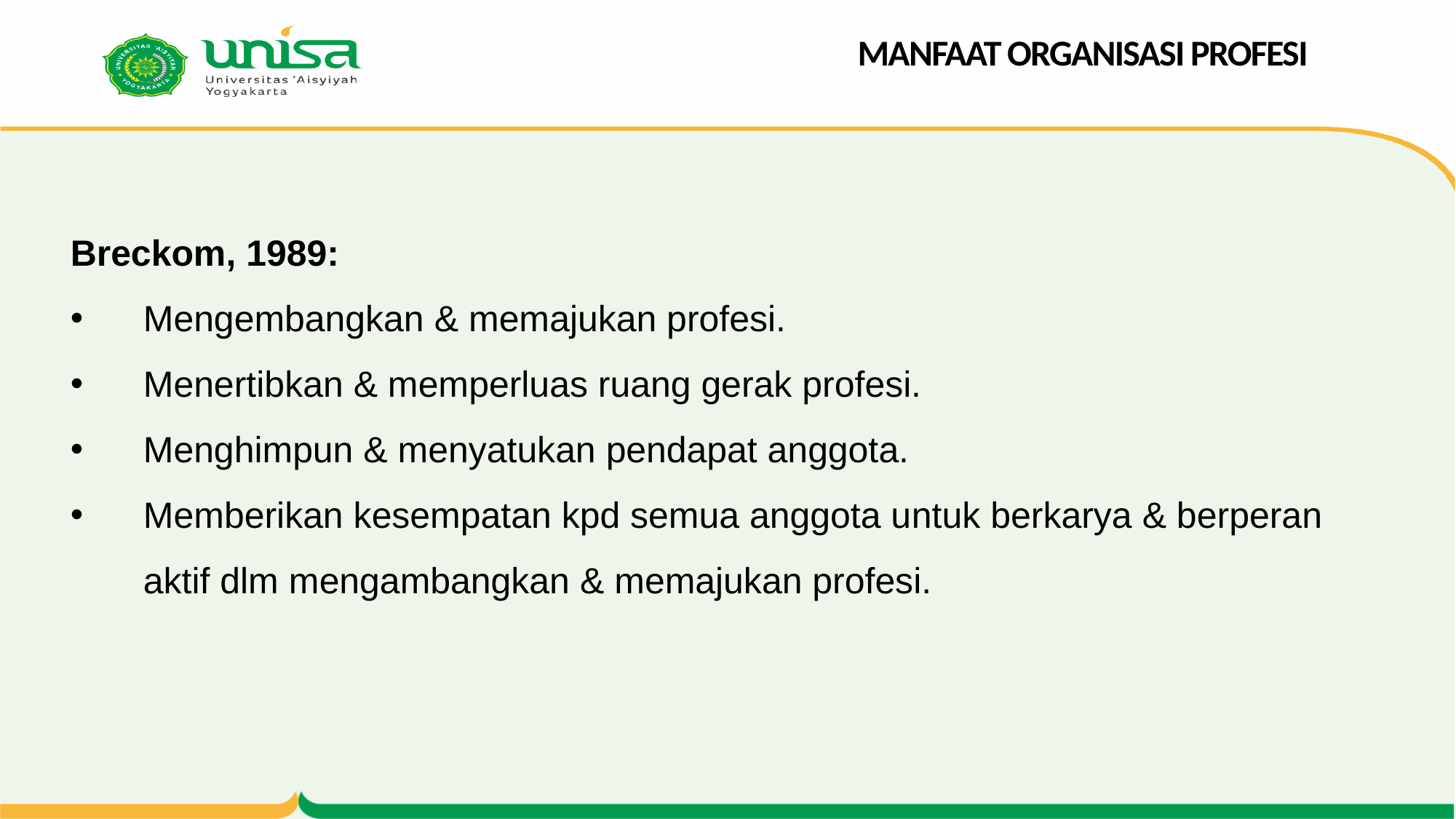

MANFAAT ORGANISASI PROFESI
Breckom, 1989:
Mengembangkan & memajukan profesi.
Menertibkan & memperluas ruang gerak profesi.
Menghimpun & menyatukan pendapat anggota.
Memberikan kesempatan kpd semua anggota untuk berkarya & berperan aktif dlm mengambangkan & memajukan profesi.